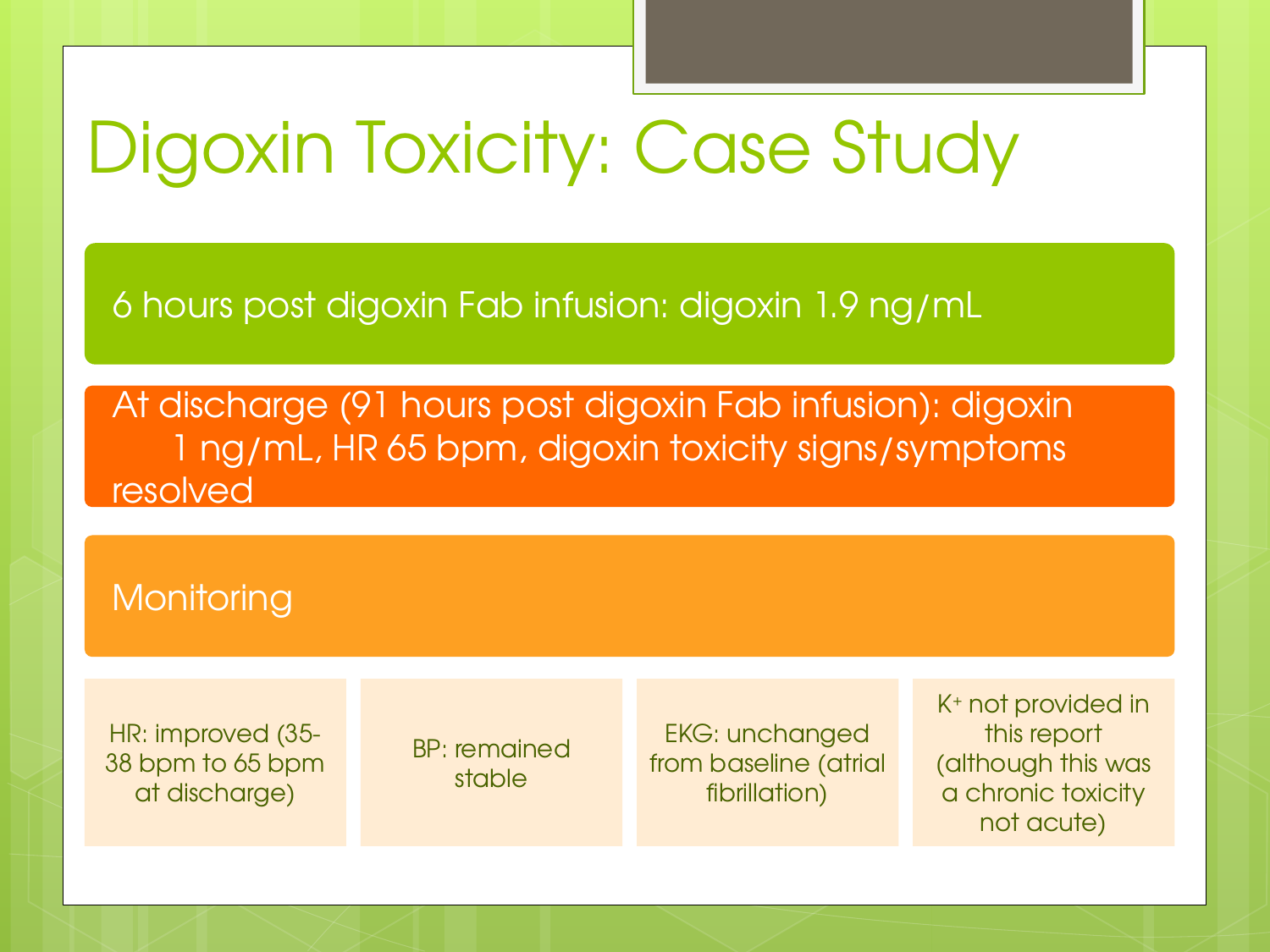

# Digoxin Toxicity: Case Study
6 hours post digoxin Fab infusion: digoxin 1.9 ng/mL
At discharge (91 hours post digoxin Fab infusion): digoxin              1 ng/mL, HR 65 bpm, digoxin toxicity signs/symptoms resolved
Monitoring
HR: improved (35-38 bpm to 65 bpm at discharge)
BP: remained stable
EKG: unchanged from baseline (atrial fibrillation)
K+ not provided in this report (although this was a chronic toxicity not acute)